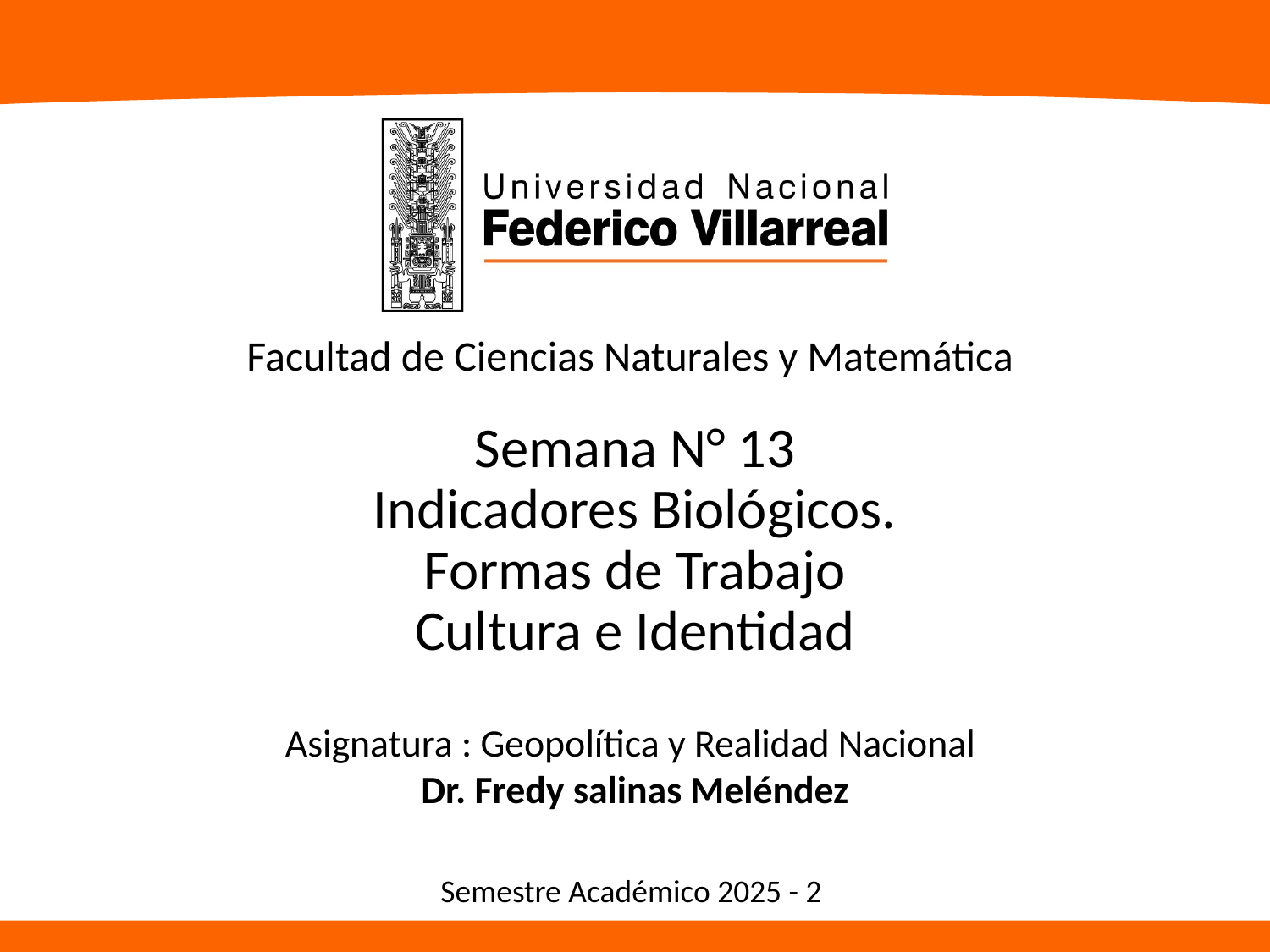

Facultad de Ciencias Naturales y Matemática
# Semana N° 13 Indicadores Biológicos. Formas de Trabajo Cultura e Identidad
Asignatura : Geopolítica y Realidad Nacional
Dr. Fredy salinas Meléndez
Semestre Académico 2025 - 2